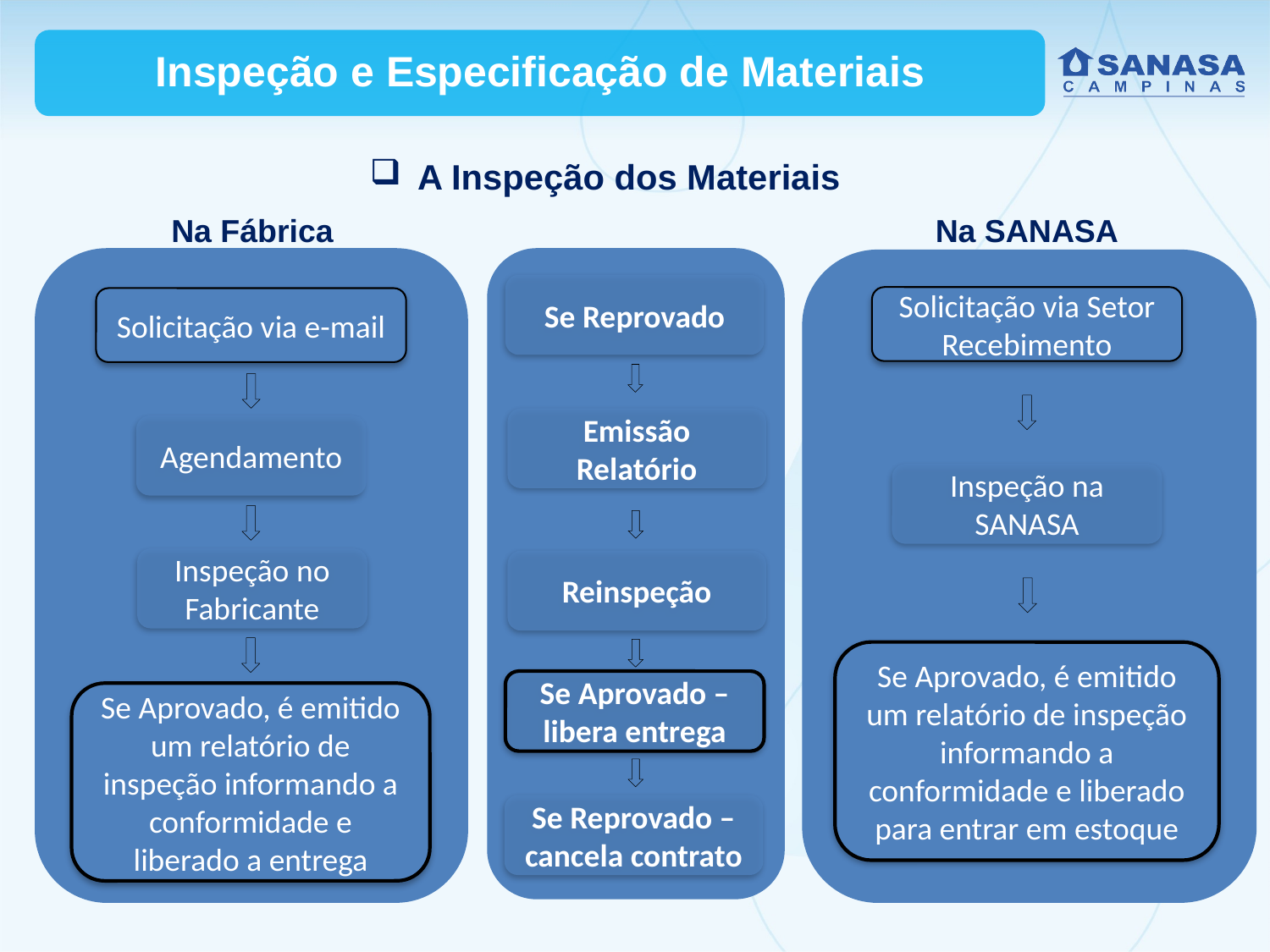

Inspeção e Especificação de Materiais
A Inspeção dos Materiais
Na Fábrica

Na SANASA

Se Reprovado
Solicitação via Setor Recebimento
Solicitação via e-mail

Emissão Relatório
Agendamento
Inspeção na SANASA

Inspeção no Fabricante
Reinspeção

Se Aprovado, é emitido um relatório de inspeção informando a conformidade e liberado para entrar em estoque

Se Aprovado – libera entrega
Se Aprovado, é emitido um relatório de inspeção informando a conformidade e liberado a entrega

Se Reprovado – cancela contrato